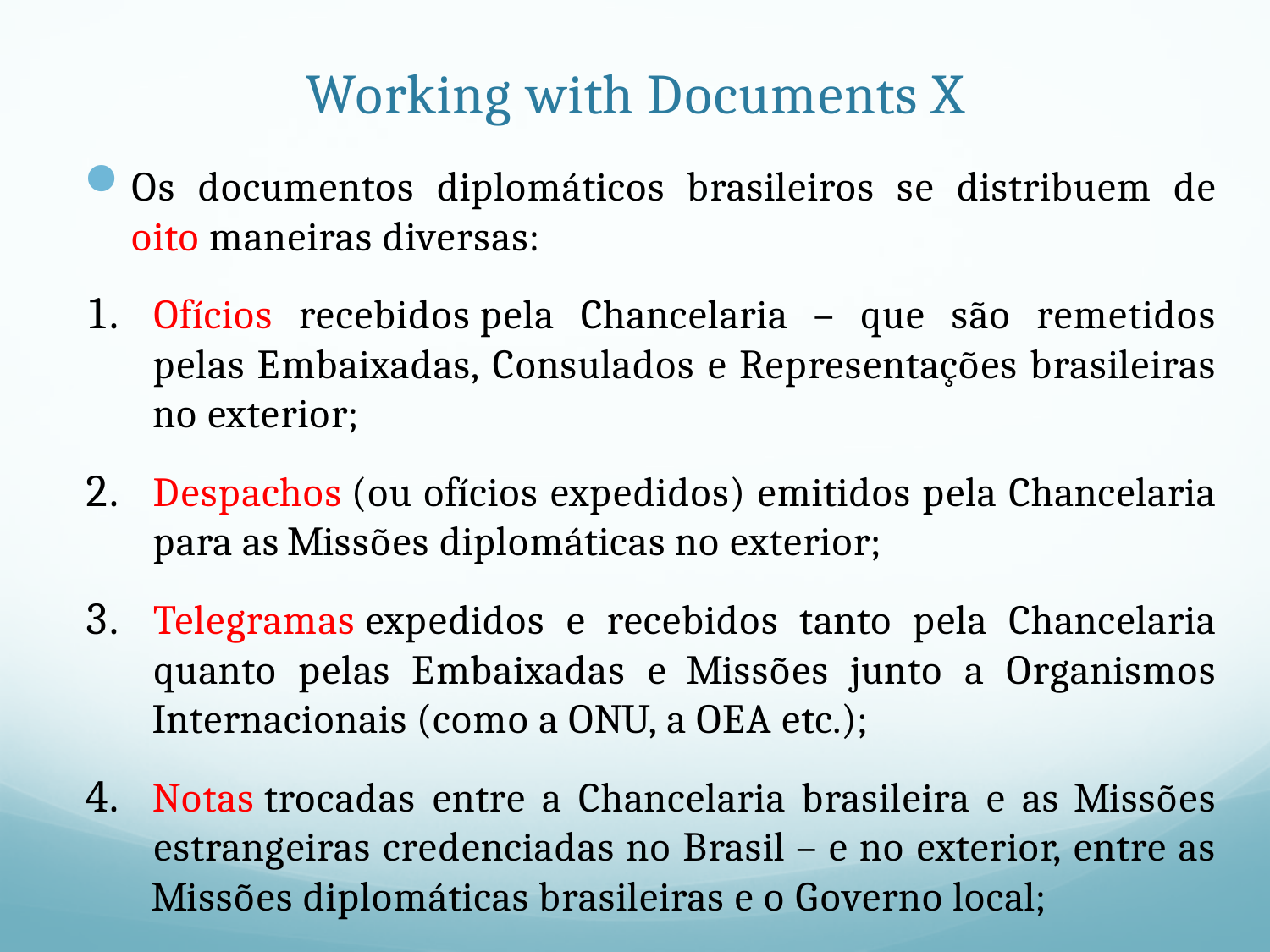

# Working with Documents X
Os documentos diplomáticos brasileiros se distribuem de oito maneiras diversas:
Ofícios recebidos pela Chancelaria – que são remetidos pelas Embaixadas, Consulados e Representações brasileiras no exterior;
Despachos (ou ofícios expedidos) emitidos pela Chancelaria para as Missões diplomáticas no exterior;
Telegramas expedidos e recebidos tanto pela Chancelaria quanto pelas Embaixadas e Missões junto a Organismos Internacionais (como a ONU, a OEA etc.);
Notas trocadas entre a Chancelaria brasileira e as Missões estrangeiras credenciadas no Brasil – e no exterior, entre as Missões diplomáticas brasileiras e o Governo local;